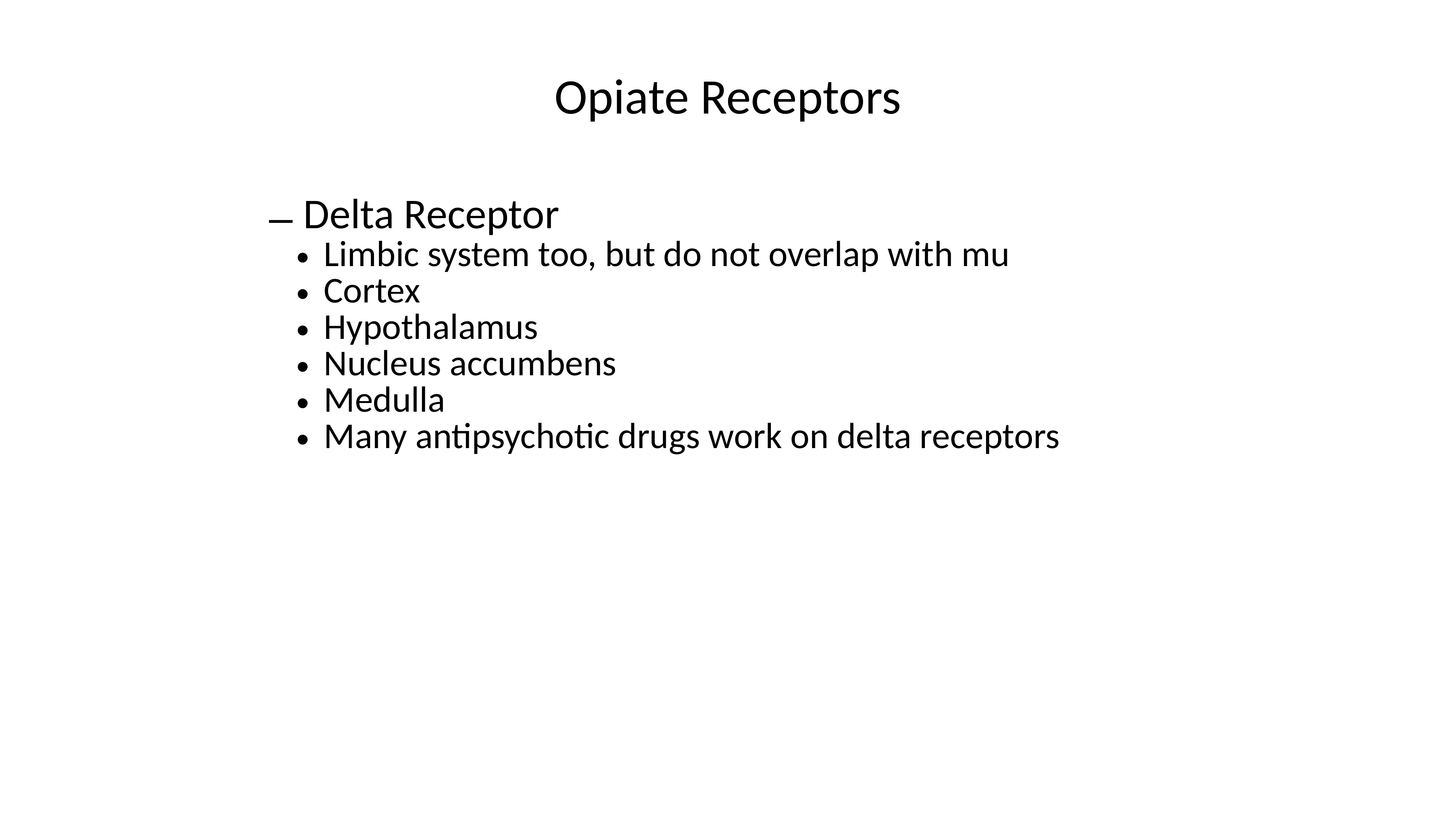

Opiate Receptors
Delta Receptor
Limbic system too, but do not overlap with mu
Cortex
Hypothalamus
Nucleus accumbens
Medulla
Many antipsychotic drugs work on delta receptors